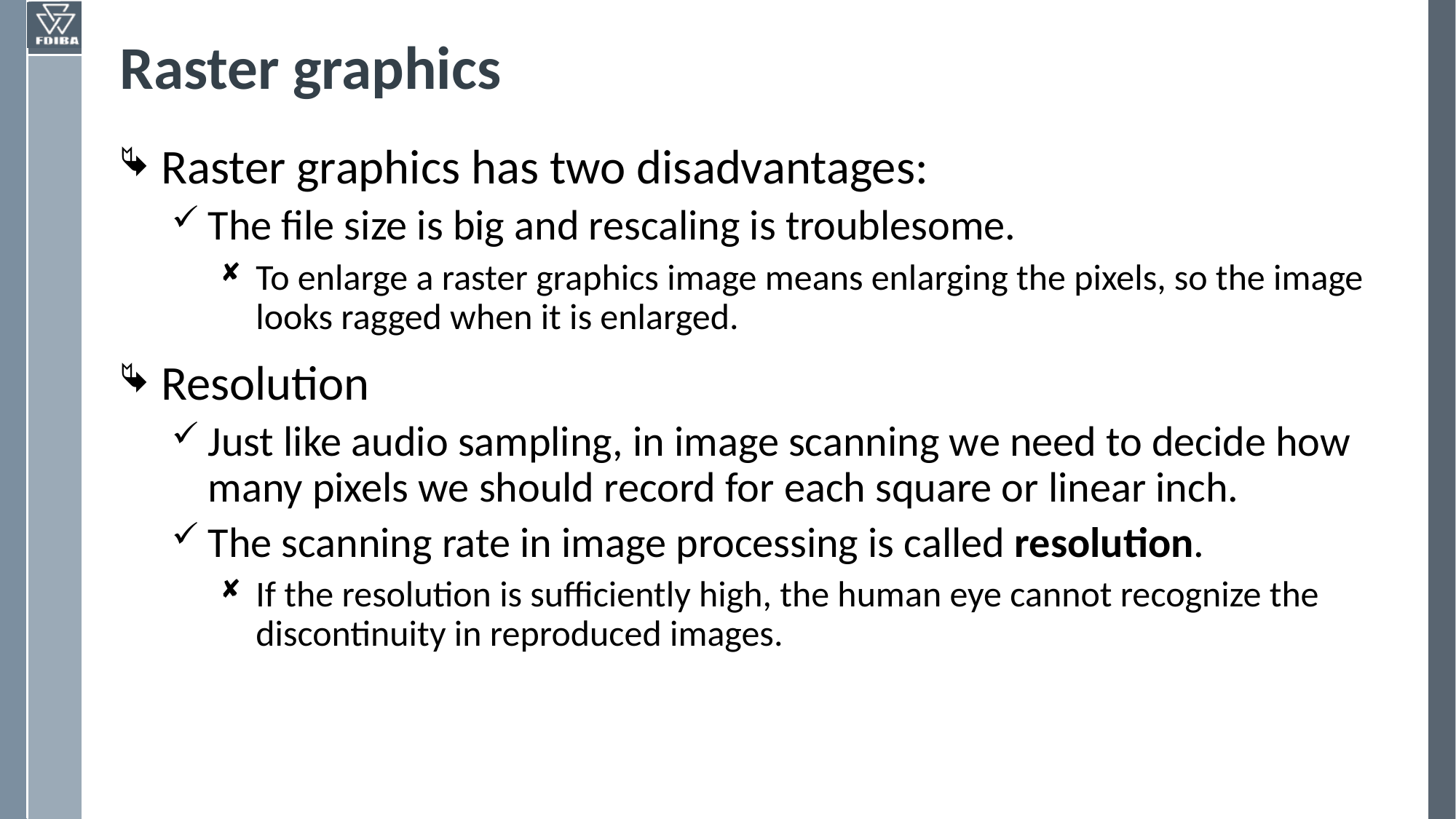

# Raster graphics
Raster graphics has two disadvantages:
The file size is big and rescaling is troublesome.
To enlarge a raster graphics image means enlarging the pixels, so the image looks ragged when it is enlarged.
Resolution
Just like audio sampling, in image scanning we need to decide how many pixels we should record for each square or linear inch.
The scanning rate in image processing is called resolution.
If the resolution is sufficiently high, the human eye cannot recognize the discontinuity in reproduced images.